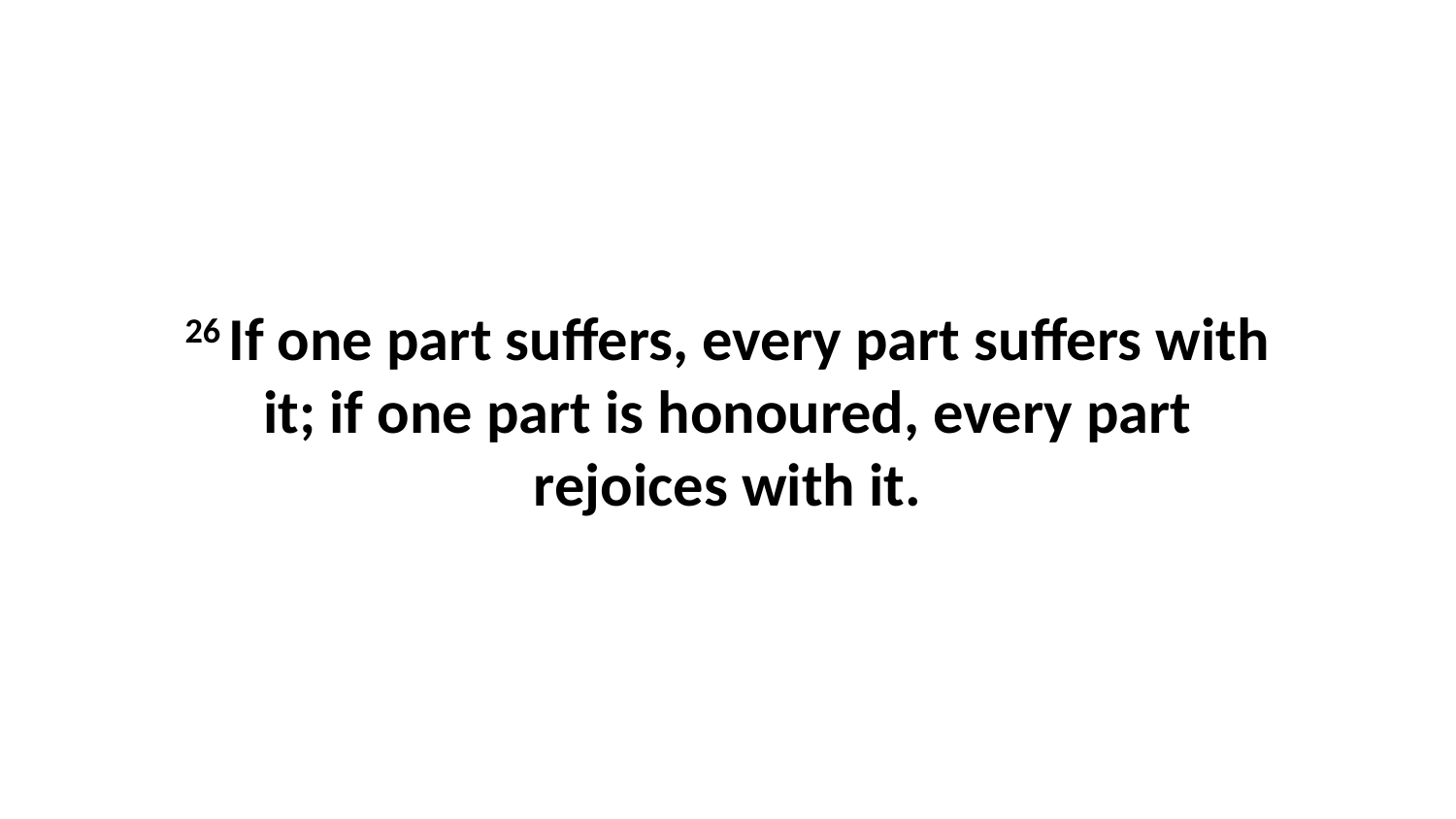

26 If one part suffers, every part suffers with it; if one part is honoured, every part rejoices with it.